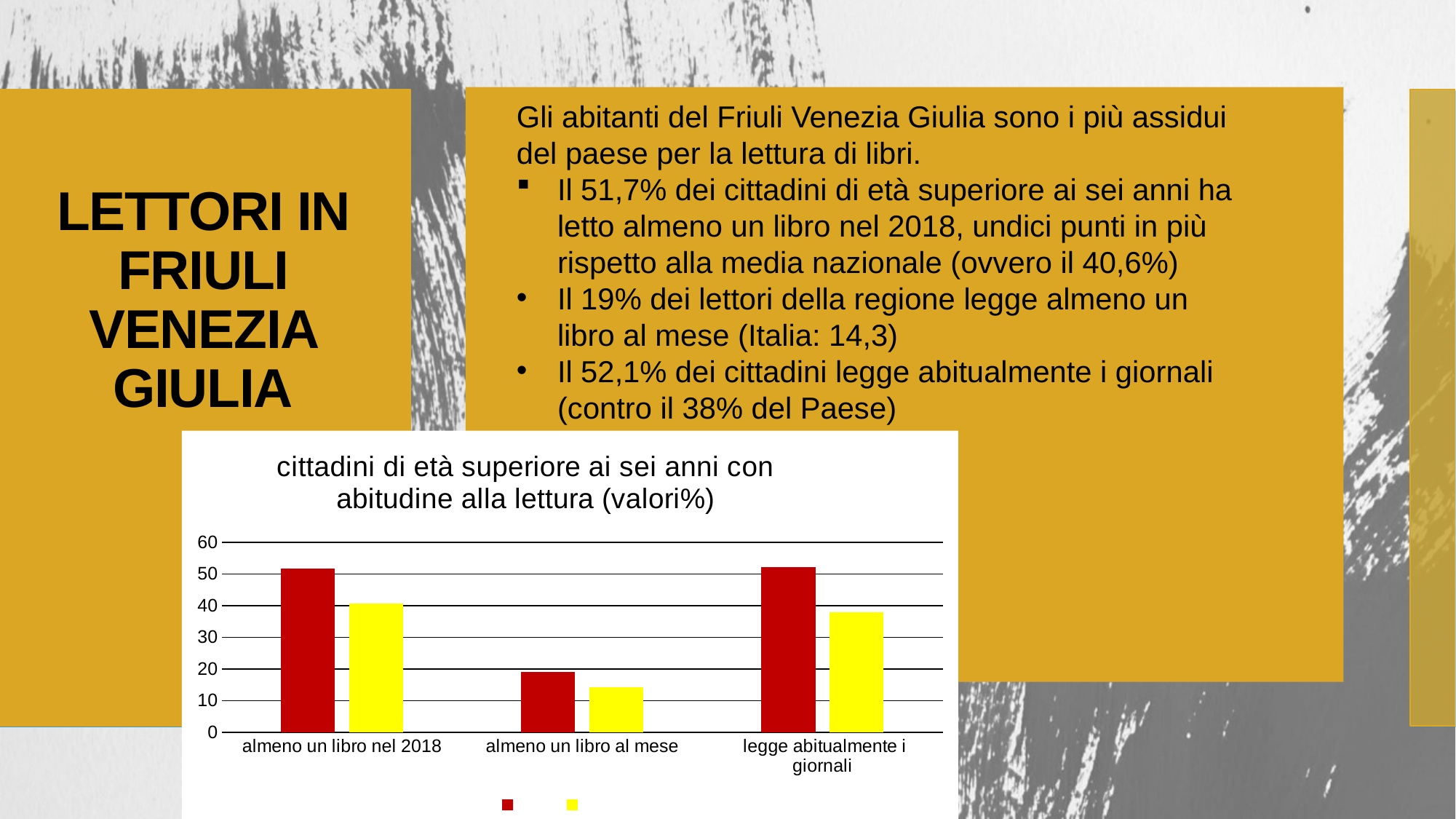

Gli abitanti del Friuli Venezia Giulia sono i più assidui del paese per la lettura di libri.
Il 51,7% dei cittadini di età superiore ai sei anni ha letto almeno un libro nel 2018, undici punti in più rispetto alla media nazionale (ovvero il 40,6%)
Il 19% dei lettori della regione legge almeno un libro al mese (Italia: 14,3)
Il 52,1% dei cittadini legge abitualmente i giornali (contro il 38% del Paese)
# LETTORI IN FRIULI VENEZIA GIULIA

### Chart: cittadini di età superiore ai sei anni con abitudine alla lettura (valori%)

| Category | FVG | ITALIA |
|---|---|---|
| almeno un libro nel 2018 | 51.7 | 40.6 |
| almeno un libro al mese | 19.0 | 14.3 |
|  legge abitualmente i giornali | 52.1 | 38.0 |